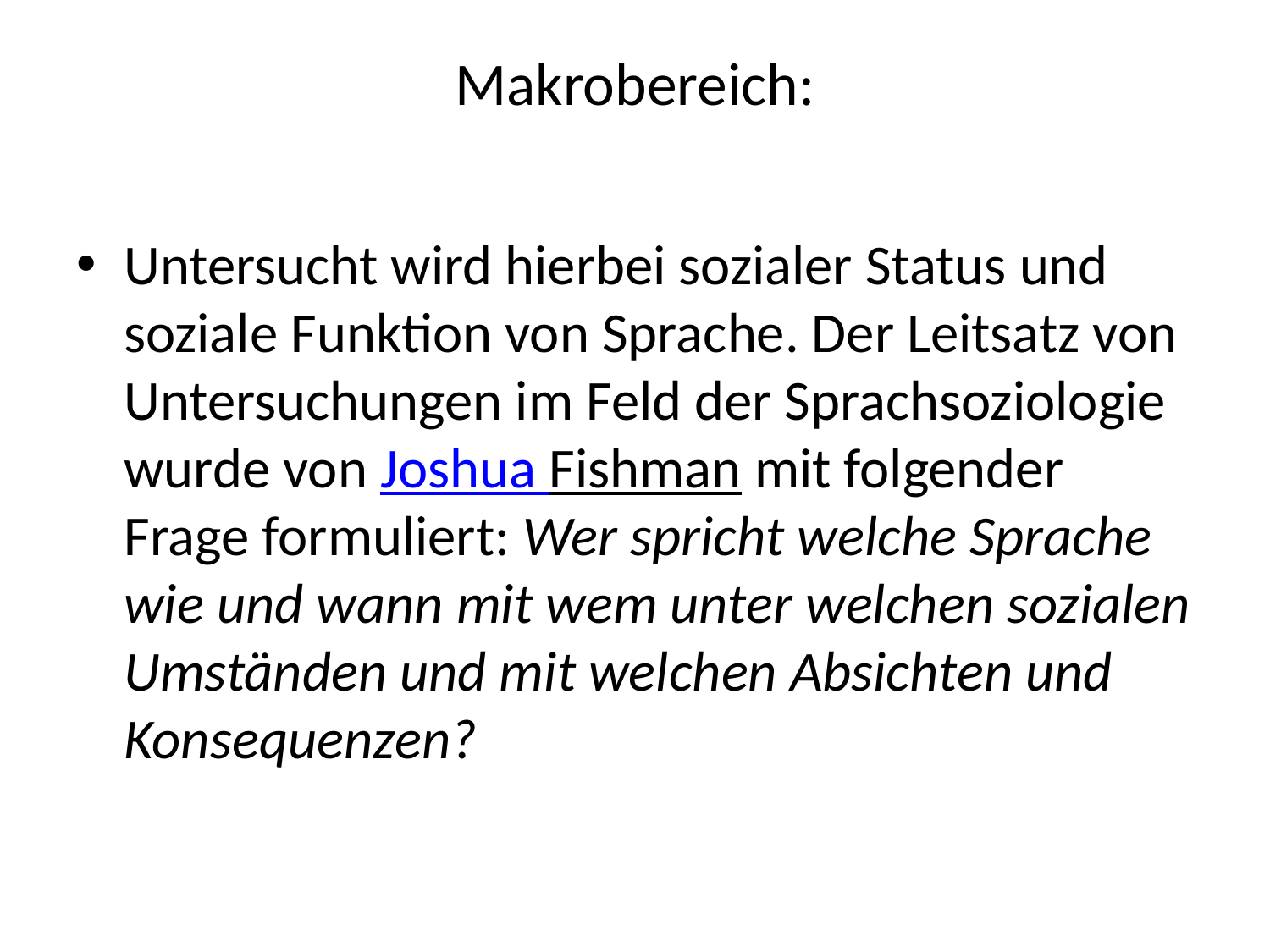

# Makrobereich:
Untersucht wird hierbei sozialer Status und soziale Funktion von Sprache. Der Leitsatz von Untersuchungen im Feld der Sprachsoziologie wurde von Joshua Fishman mit folgender Frage formuliert: Wer spricht welche Sprache wie und wann mit wem unter welchen sozialen Umständen und mit welchen Absichten und Konsequenzen?